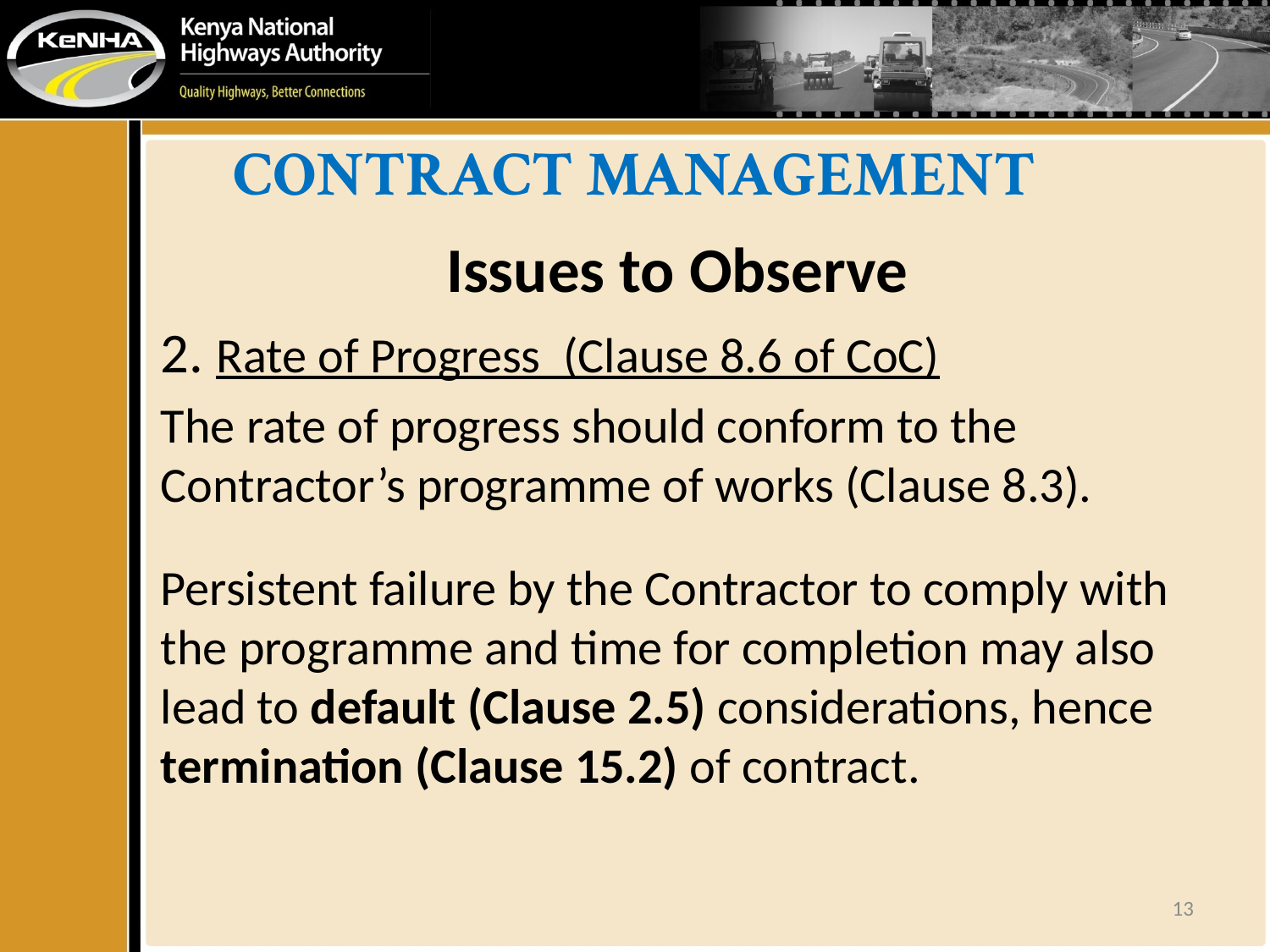

# CONTRACT MANAGEMENT
Issues to Observe
2. Rate of Progress  (Clause 8.6 of CoC)
The rate of progress should conform to the Contractor’s programme of works (Clause 8.3).

Persistent failure by the Contractor to comply with the programme and time for completion may also lead to default (Clause 2.5) considerations, hence termination (Clause 15.2) of contract.

13